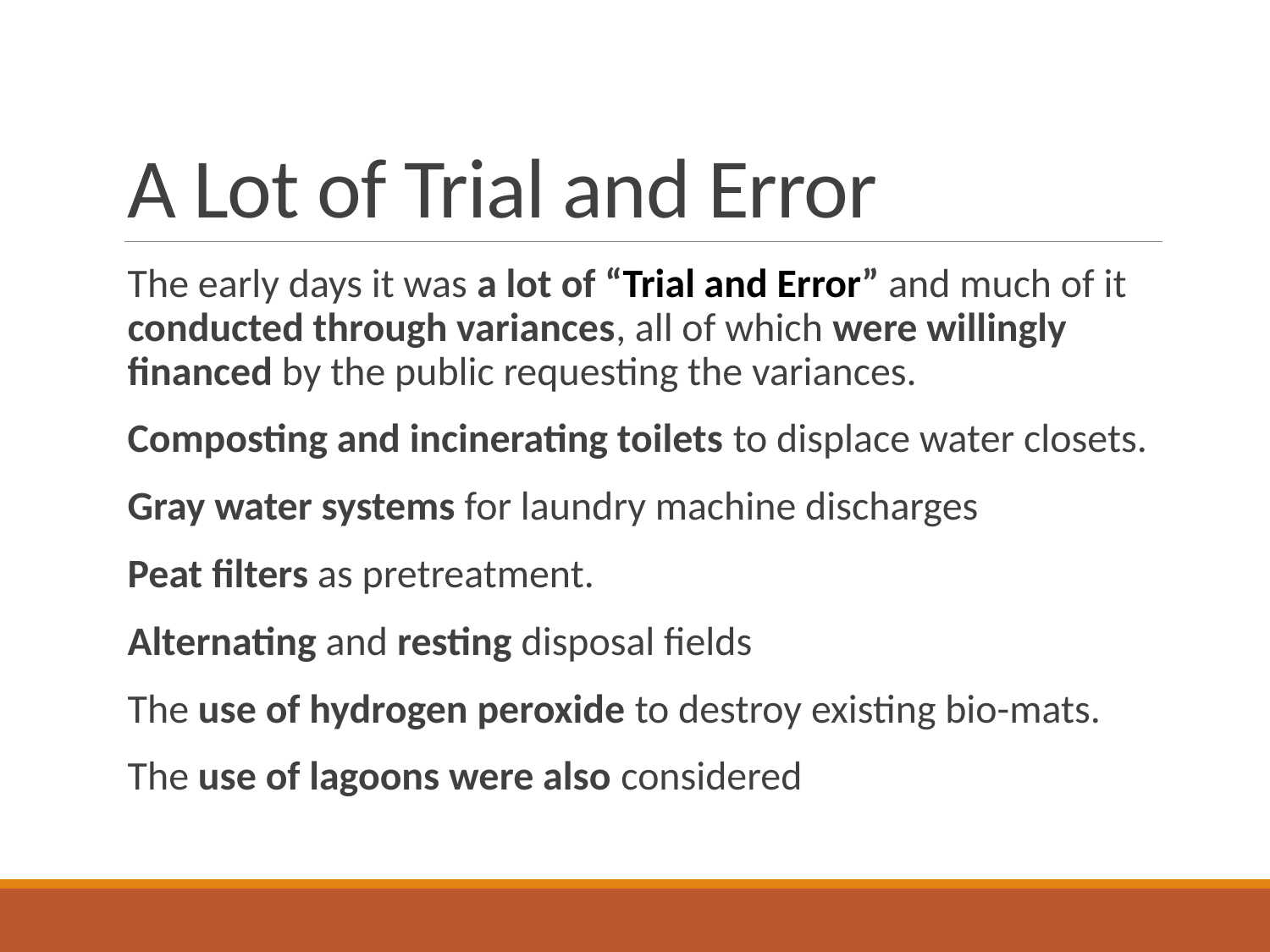

# A Lot of Trial and Error
The early days it was a lot of “Trial and Error” and much of it conducted through variances, all of which were willingly financed by the public requesting the variances.
Composting and incinerating toilets to displace water closets.
Gray water systems for laundry machine discharges
Peat filters as pretreatment.
Alternating and resting disposal fields
The use of hydrogen peroxide to destroy existing bio-mats.
The use of lagoons were also considered